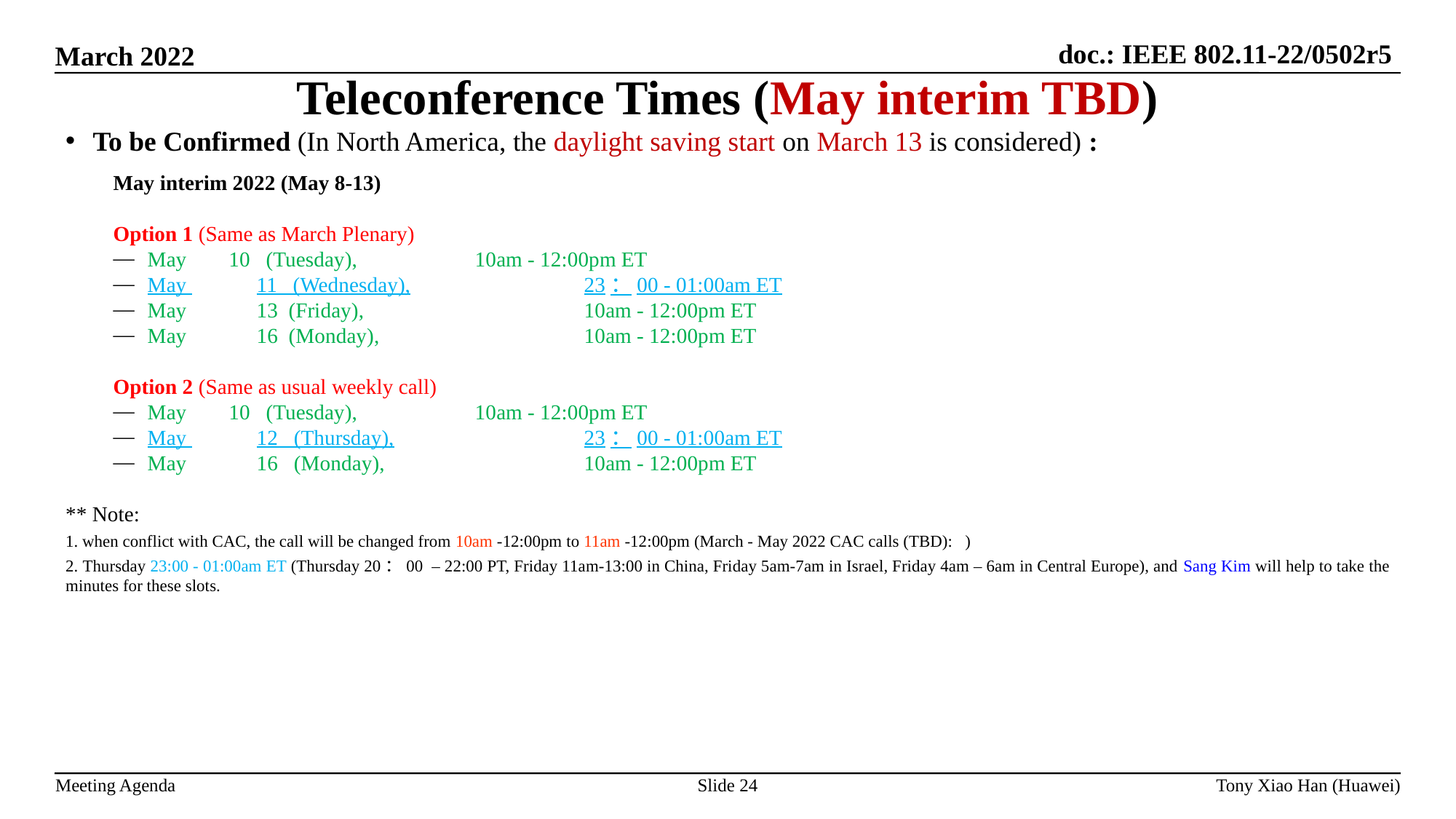

Teleconference Times (May interim TBD)
To be Confirmed (In North America, the daylight saving start on March 13 is considered) :

May interim 2022 (May 8-13)

Option 1 (Same as March Plenary)
May        10   (Tuesday),		10am - 12:00pm ET
May 	11   (Wednesday),		23：00 - 01:00am ET
May 	13  (Friday),			10am - 12:00pm ET
May 	16  (Monday),		10am - 12:00pm ET

Option 2 (Same as usual weekly call)
May        10   (Tuesday),		10am - 12:00pm ET
May 	12   (Thursday),		23：00 - 01:00am ET
May 	16   (Monday),		10am - 12:00pm ET

** Note:
1. when conflict with CAC, the call will be changed from 10am -12:00pm to 11am -12:00pm (March - May 2022 CAC calls (TBD):   )
2. Thursday 23:00 - 01:00am ET (Thursday 20：00  – 22:00 PT, Friday 11am-13:00 in China, Friday 5am-7am in Israel, Friday 4am – 6am in Central Europe), and Sang Kim will help to take the minutes for these slots.